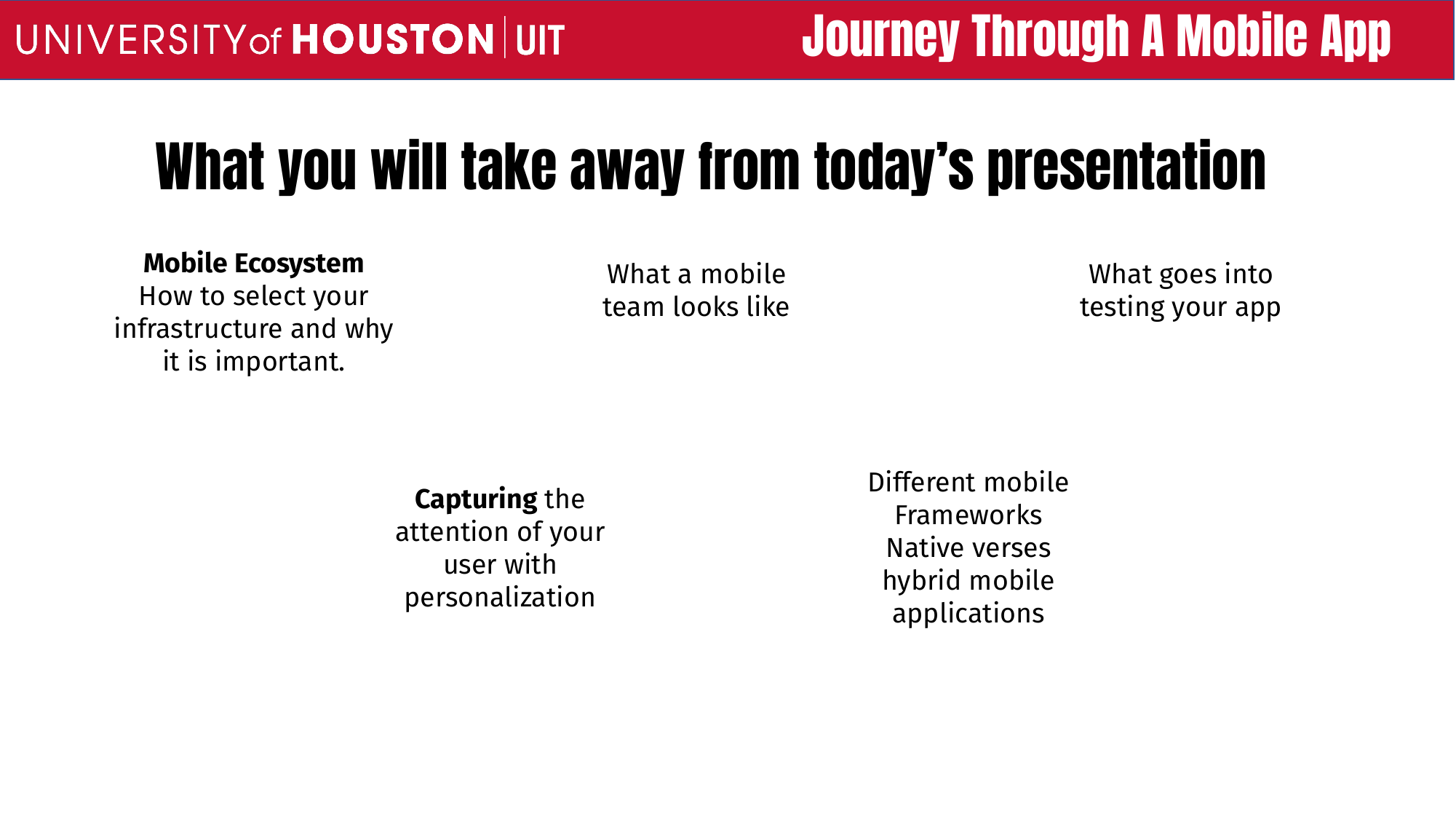

# What you will take away from today’s presentation
Mobile Ecosystem
How to select your infrastructure and why it is important.

What a mobile team looks like
What goes into testing your app
Different mobile Frameworks
Native verses hybrid mobile applications
Capturing the attention of your user with personalization